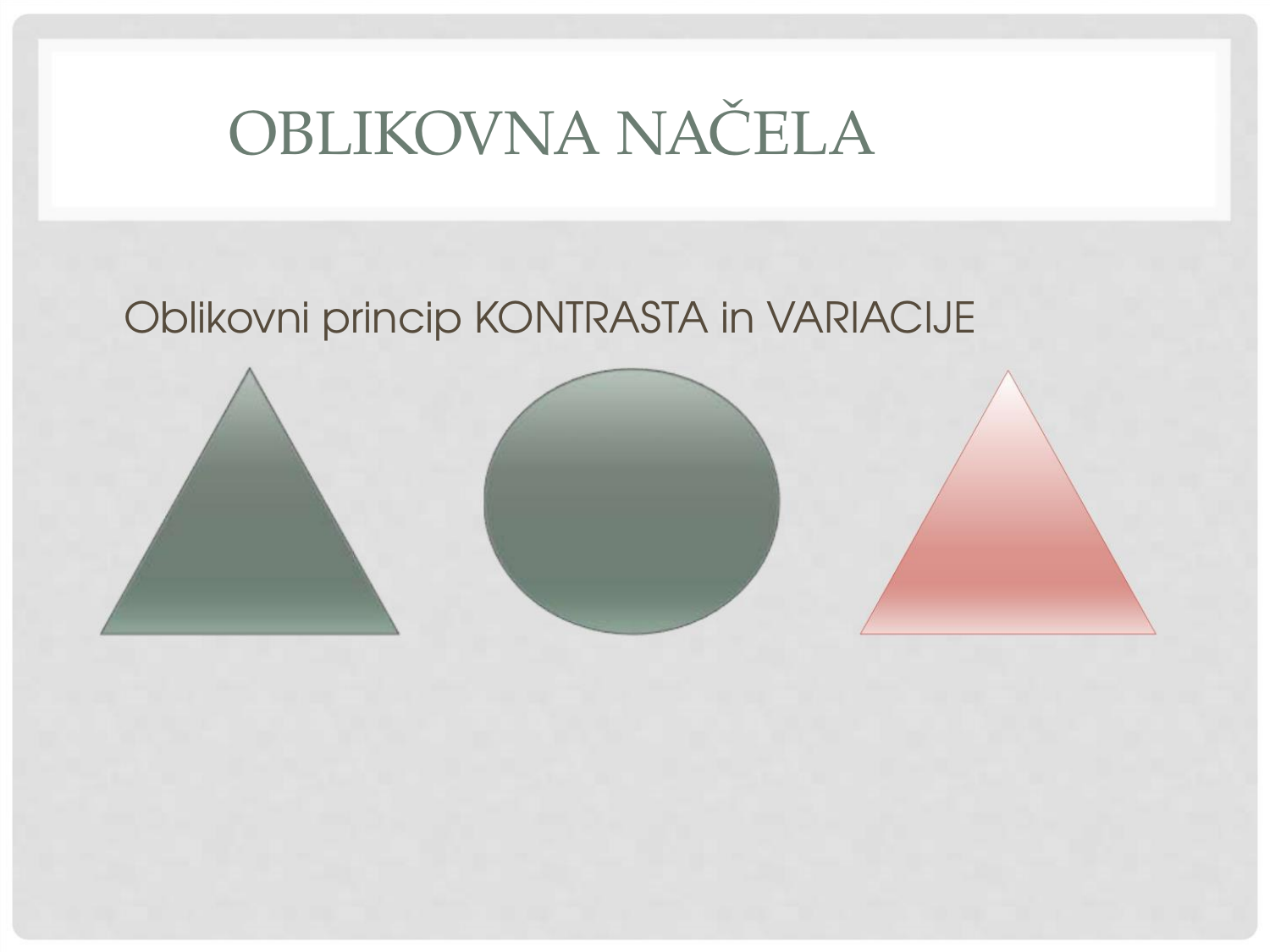

OBLIKOVNA NAČELA
Oblikovni princip KONTRASTA in VARIACIJE